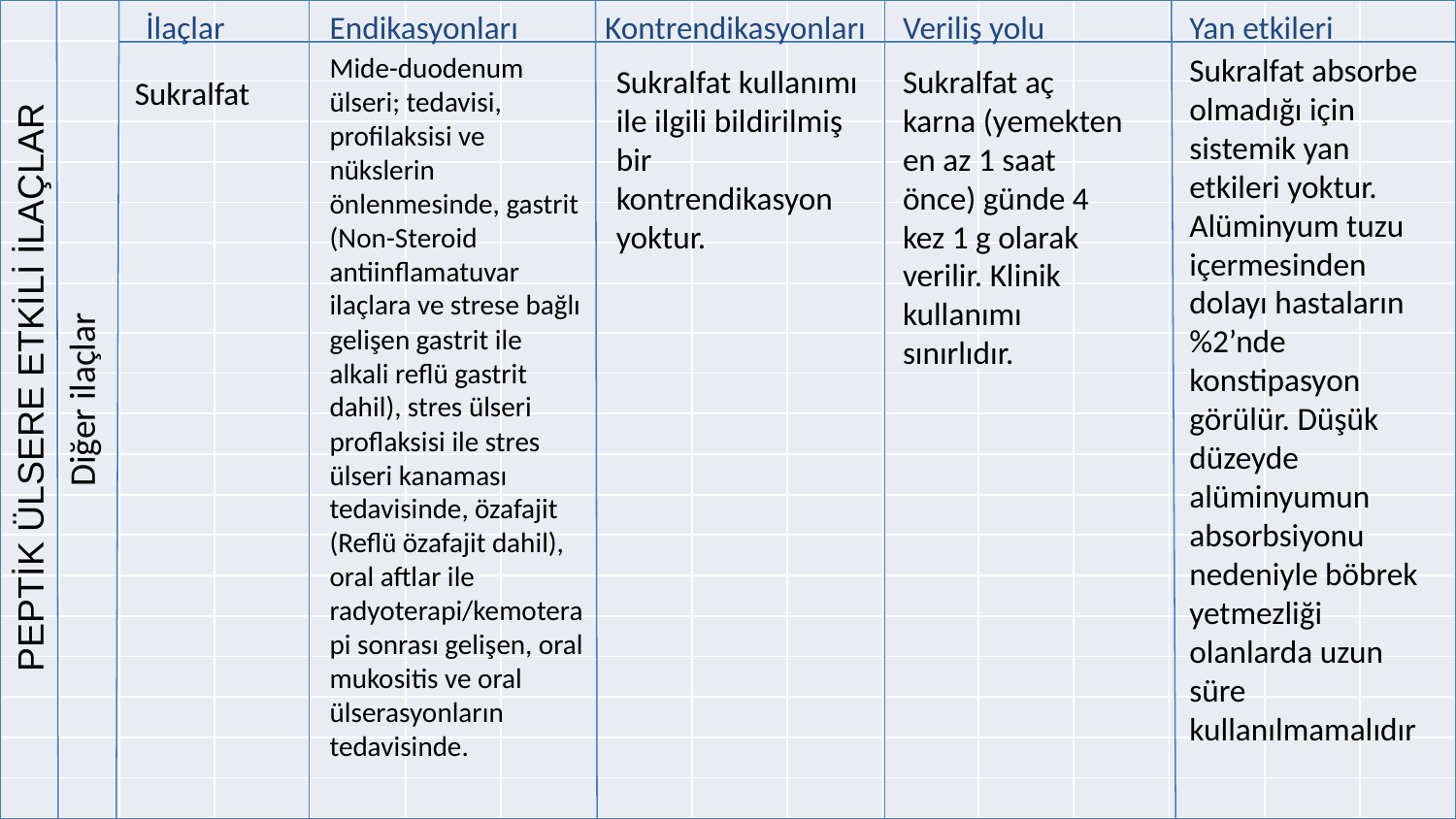

İlaçlar
Endikasyonları
Kontrendikasyonları
Veriliş yolu
Yan etkileri
|  |  |  |  |  |  |  |  |  |  |  |  |  |  |  |  |
| --- | --- | --- | --- | --- | --- | --- | --- | --- | --- | --- | --- | --- | --- | --- | --- |
|  |  |  |  |  |  |  |  |  |  |  |  |  |  |  |  |
|  |  |  |  |  |  |  |  |  |  |  |  |  |  |  |  |
|  |  |  |  |  |  |  |  |  |  |  |  |  |  |  |  |
|  |  |  |  |  |  |  |  |  |  |  |  |  |  |  |  |
|  |  |  |  |  |  |  |  |  |  |  |  |  |  |  |  |
|  |  |  |  |  |  |  |  |  |  |  |  |  |  |  |  |
|  |  |  |  |  |  |  |  |  |  |  |  |  |  |  |  |
|  |  |  |  |  |  |  |  |  |  |  |  |  |  |  |  |
|  |  |  |  |  |  |  |  |  |  |  |  |  |  |  |  |
|  |  |  |  |  |  |  |  |  |  |  |  |  |  |  |  |
|  |  |  |  |  |  |  |  |  |  |  |  |  |  |  |  |
|  |  |  |  |  |  |  |  |  |  |  |  |  |  |  |  |
|  |  |  |  |  |  |  |  |  |  |  |  |  |  |  |  |
|  |  |  |  |  |  |  |  |  |  |  |  |  |  |  |  |
|  |  |  |  |  |  |  |  |  |  |  |  |  |  |  |  |
|  |  |  |  |  |  |  |  |  |  |  |  |  |  |  |  |
|  |  |  |  |  |  |  |  |  |  |  |  |  |  |  |  |
|  |  |  |  |  |  |  |  |  |  |  |  |  |  |  |  |
|  |  |  |  |  |  |  |  |  |  |  |  |  |  |  |  |
#
Mide-duodenum ülseri; tedavisi, profilaksisi ve nükslerin önlenmesinde, gastrit (Non-Steroid antiinflamatuvar ilaçlara ve strese bağlı gelişen gastrit ile alkali reflü gastrit dahil), stres ülseri proflaksisi ile stres ülseri kanaması tedavisinde, özafajit (Reflü özafajit dahil), oral aftlar ile radyoterapi/kemoterapi sonrası gelişen, oral mukositis ve oral ülserasyonların tedavisinde.
Sukralfat absorbe olmadığı için sistemik yan etkileri yoktur. Alüminyum tuzu içermesinden dolayı hastaların %2’nde konstipasyon görülür. Düşük düzeyde alüminyumun absorbsiyonu nedeniyle böbrek yetmezliği olanlarda uzun süre kullanılmamalıdır
Sukralfat kullanımı ile ilgili bildirilmiş bir kontrendikasyon yoktur.
Sukralfat aç karna (yemekten en az 1 saat önce) günde 4 kez 1 g olarak verilir. Klinik kullanımı sınırlıdır.
Sukralfat

Diğer ilaçlar
             PEPTİK ÜLSERE ETKİLİ İLAÇLAR